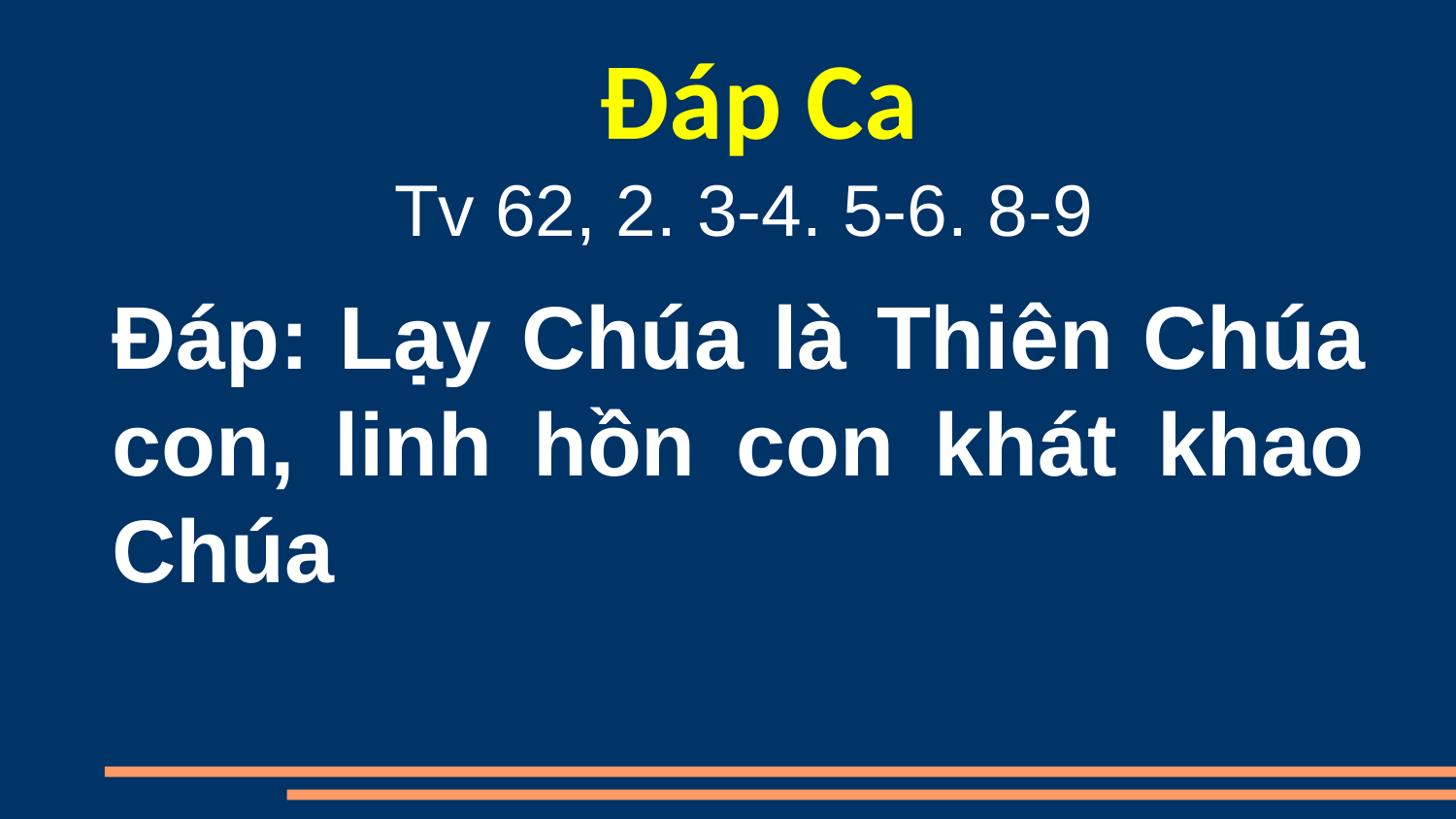

Đáp Ca
Tv 62, 2. 3-4. 5-6. 8-9
Ðáp: Lạy Chúa là Thiên Chúa con, linh hồn con khát khao Chúa